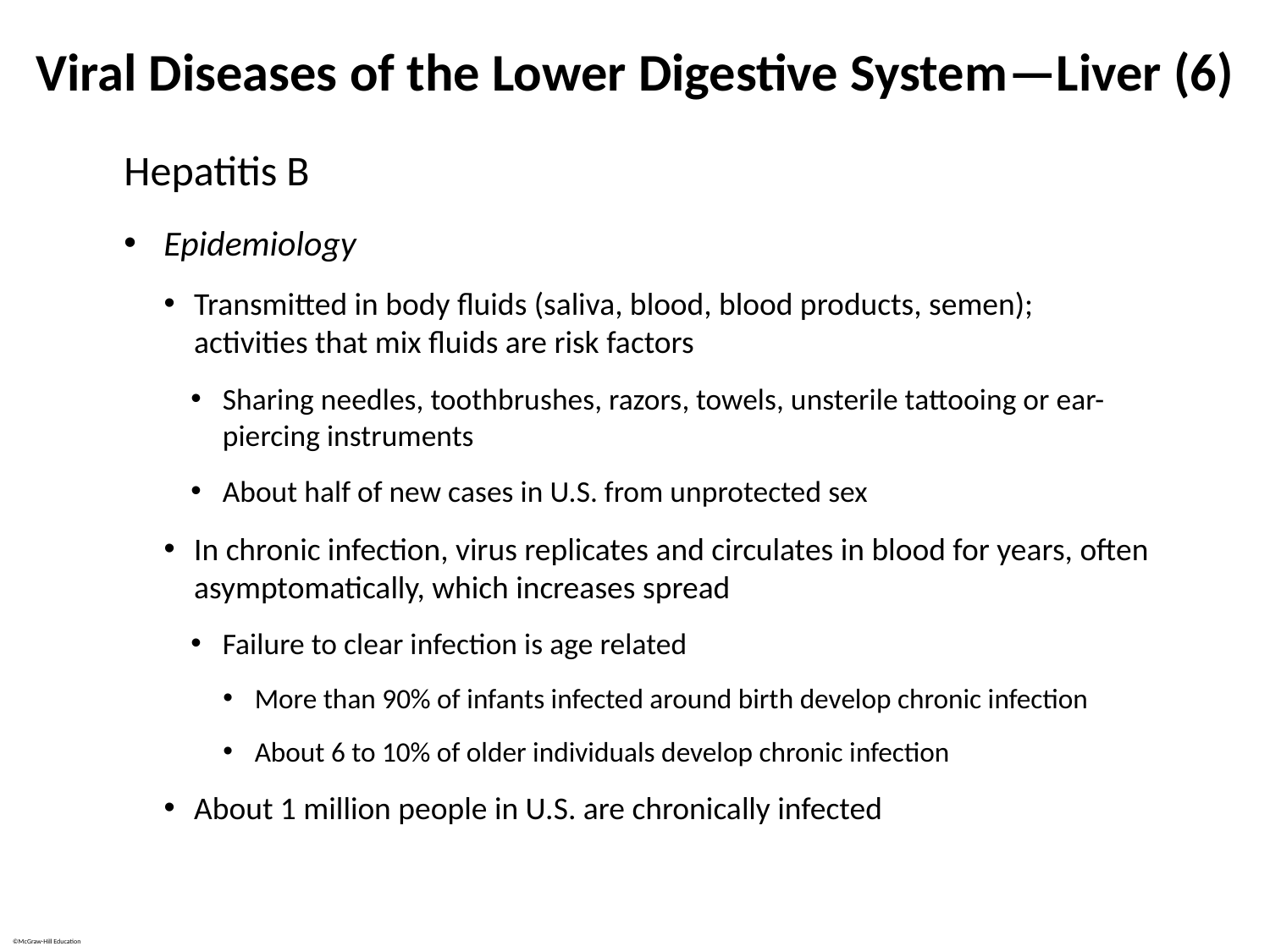

# Viral Diseases of the Lower Digestive System—Liver (6)
Hepatitis B
Epidemiology
Transmitted in body fluids (saliva, blood, blood products, semen); activities that mix fluids are risk factors
Sharing needles, toothbrushes, razors, towels, unsterile tattooing or ear-piercing instruments
About half of new cases in U.S. from unprotected sex
In chronic infection, virus replicates and circulates in blood for years, often asymptomatically, which increases spread
Failure to clear infection is age related
More than 90% of infants infected around birth develop chronic infection
About 6 to 10% of older individuals develop chronic infection
About 1 million people in U.S. are chronically infected